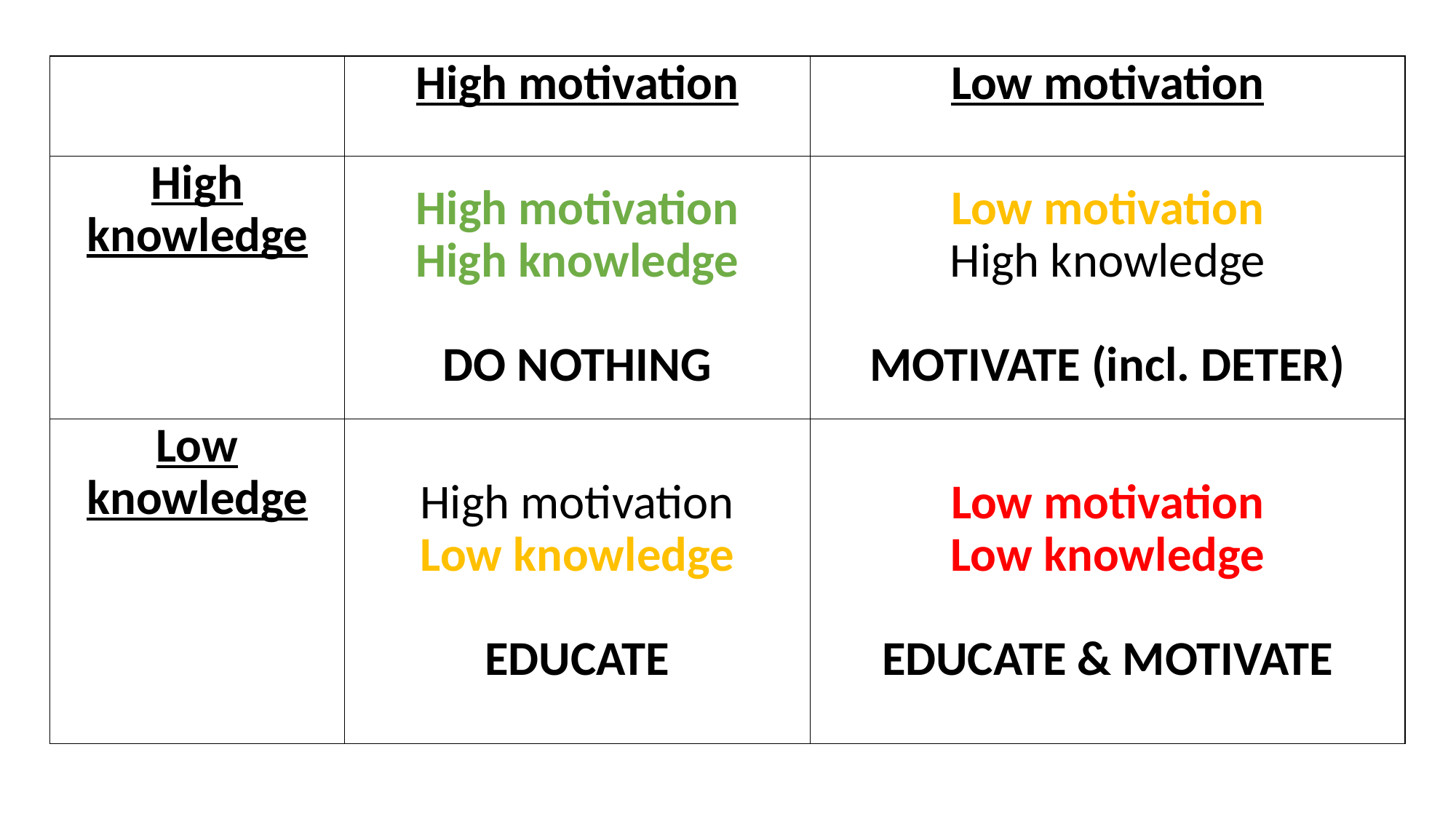

|  | High motivation | Low motivation |
| --- | --- | --- |
| High knowledge | High motivation High knowledge   DO NOTHING | Low motivation High knowledge   MOTIVATE (incl. DETER) |
| Low knowledge | High motivation Low knowledge   EDUCATE | Low motivation Low knowledge   EDUCATE & MOTIVATE |